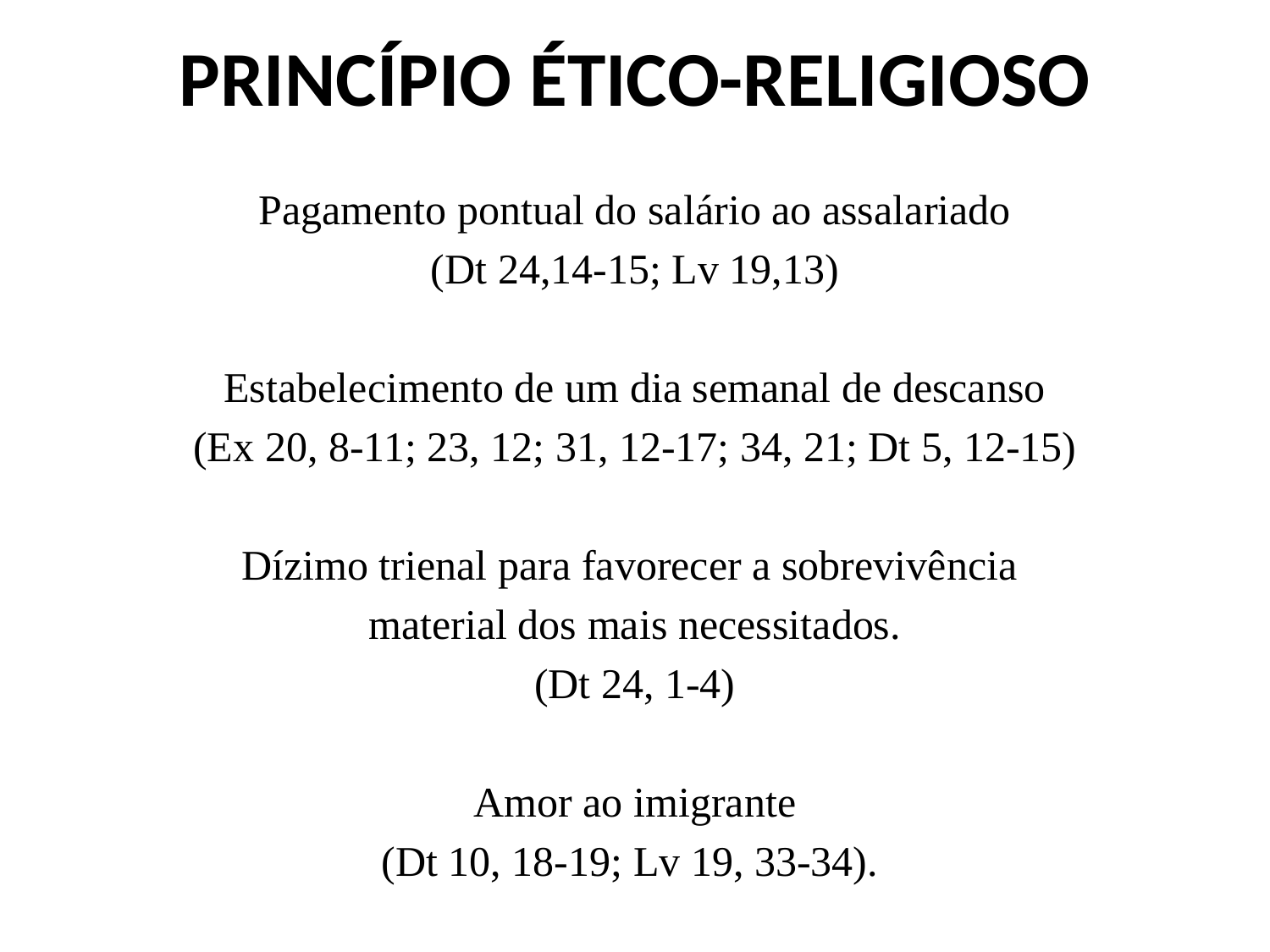

# PRINCÍPIO ÉTICO-RELIGIOSO
Pagamento pontual do salário ao assalariado
(Dt 24,14-15; Lv 19,13)

Estabelecimento de um dia semanal de descanso
(Ex 20, 8-11; 23, 12; 31, 12-17; 34, 21; Dt 5, 12-15)

Dízimo trienal para favorecer a sobrevivência
material dos mais necessitados.
(Dt 24, 1-4)

Amor ao imigrante
(Dt 10, 18-19; Lv 19, 33-34).